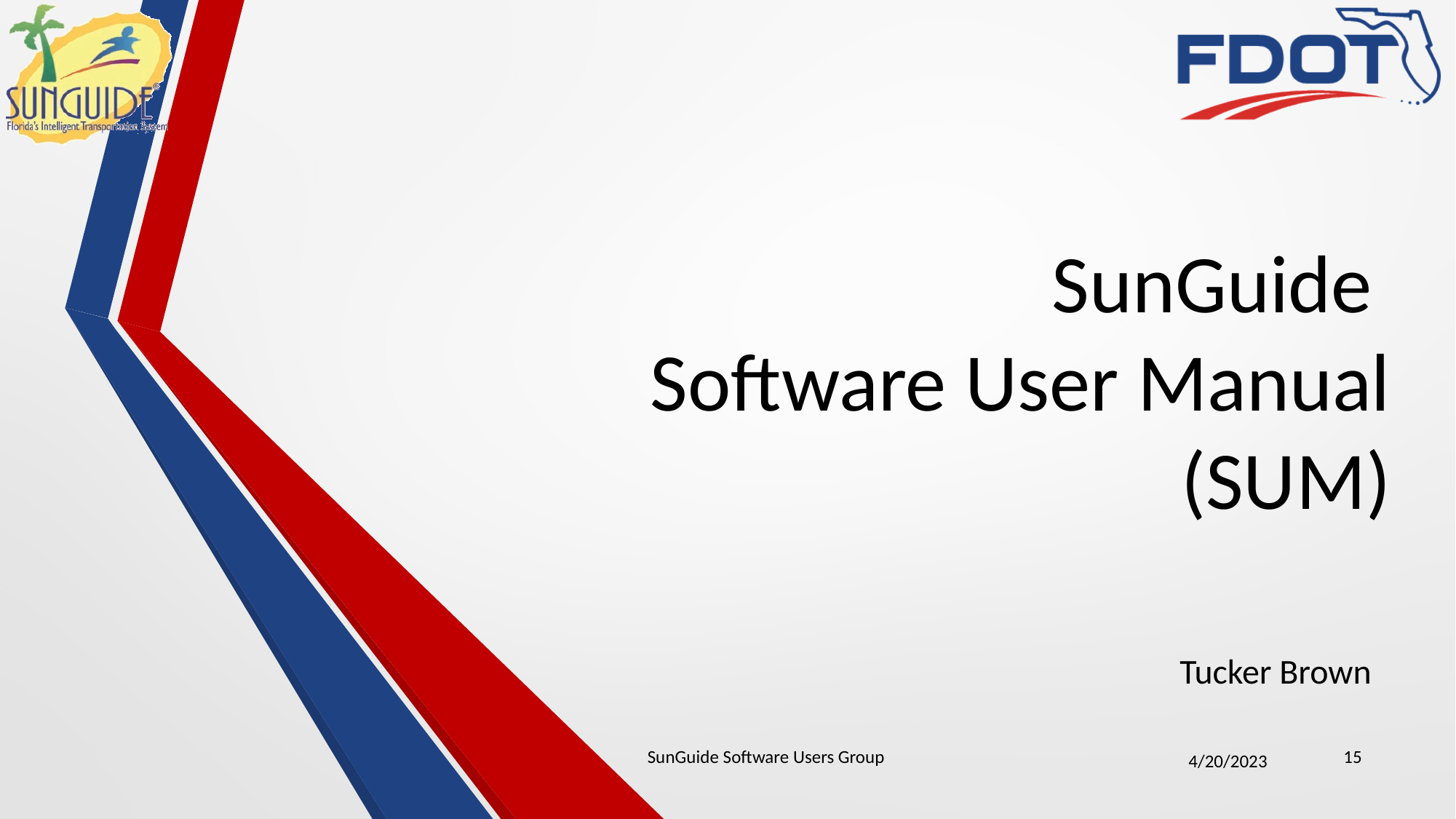

# SunGuide Software User Manual (SUM)

Tucker Brown
SunGuide Software Users Group
15
4/20/2023